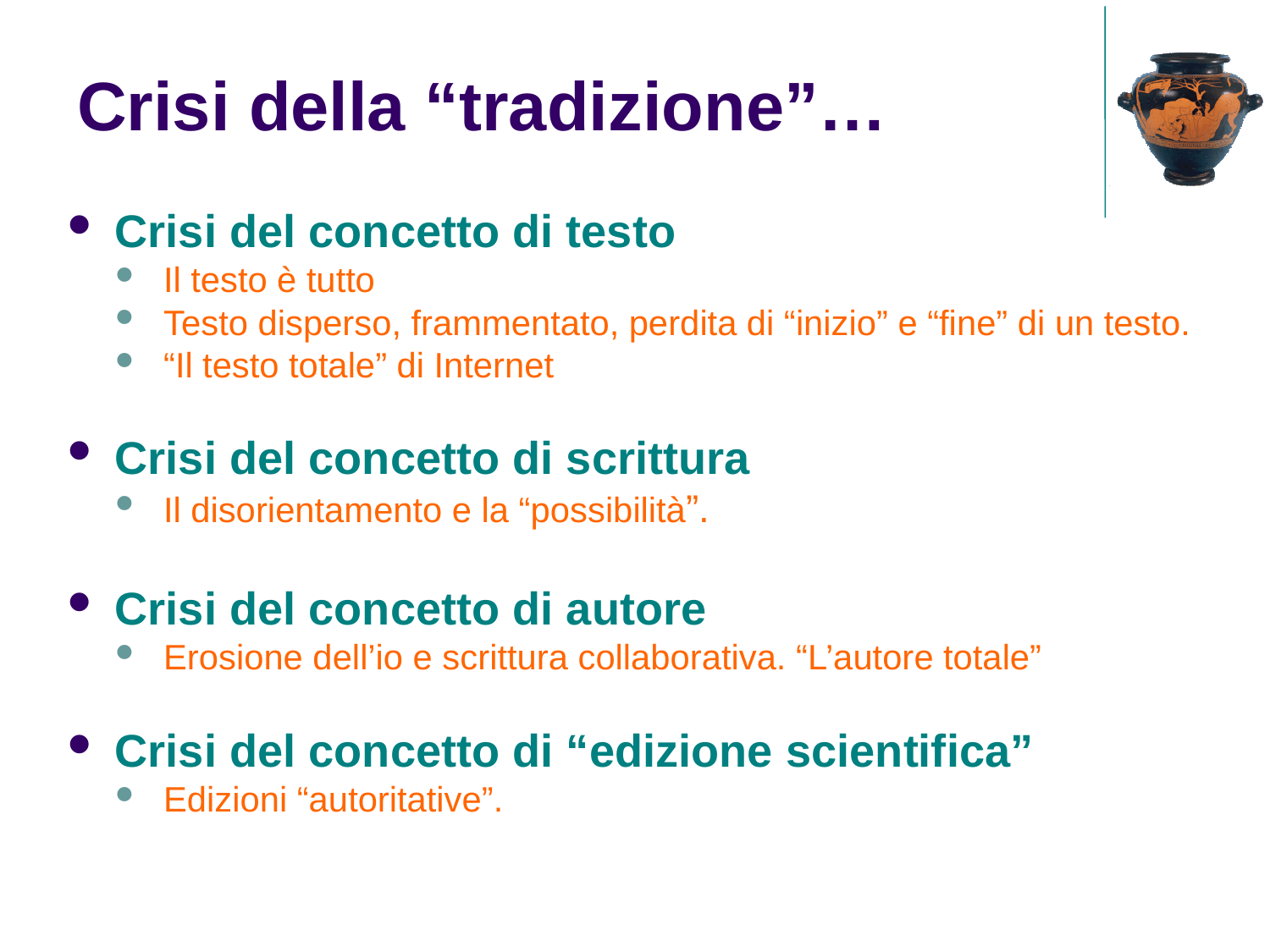

Crisi della “tradizione”…
Crisi del concetto di testo
Il testo è tutto
Testo disperso, frammentato, perdita di “inizio” e “fine” di un testo.
“Il testo totale” di Internet

Crisi del concetto di scrittura
Il disorientamento e la “possibilità”.

Crisi del concetto di autore
Erosione dell’io e scrittura collaborativa. “L’autore totale”

Crisi del concetto di “edizione scientifica”
Edizioni “autoritative”.